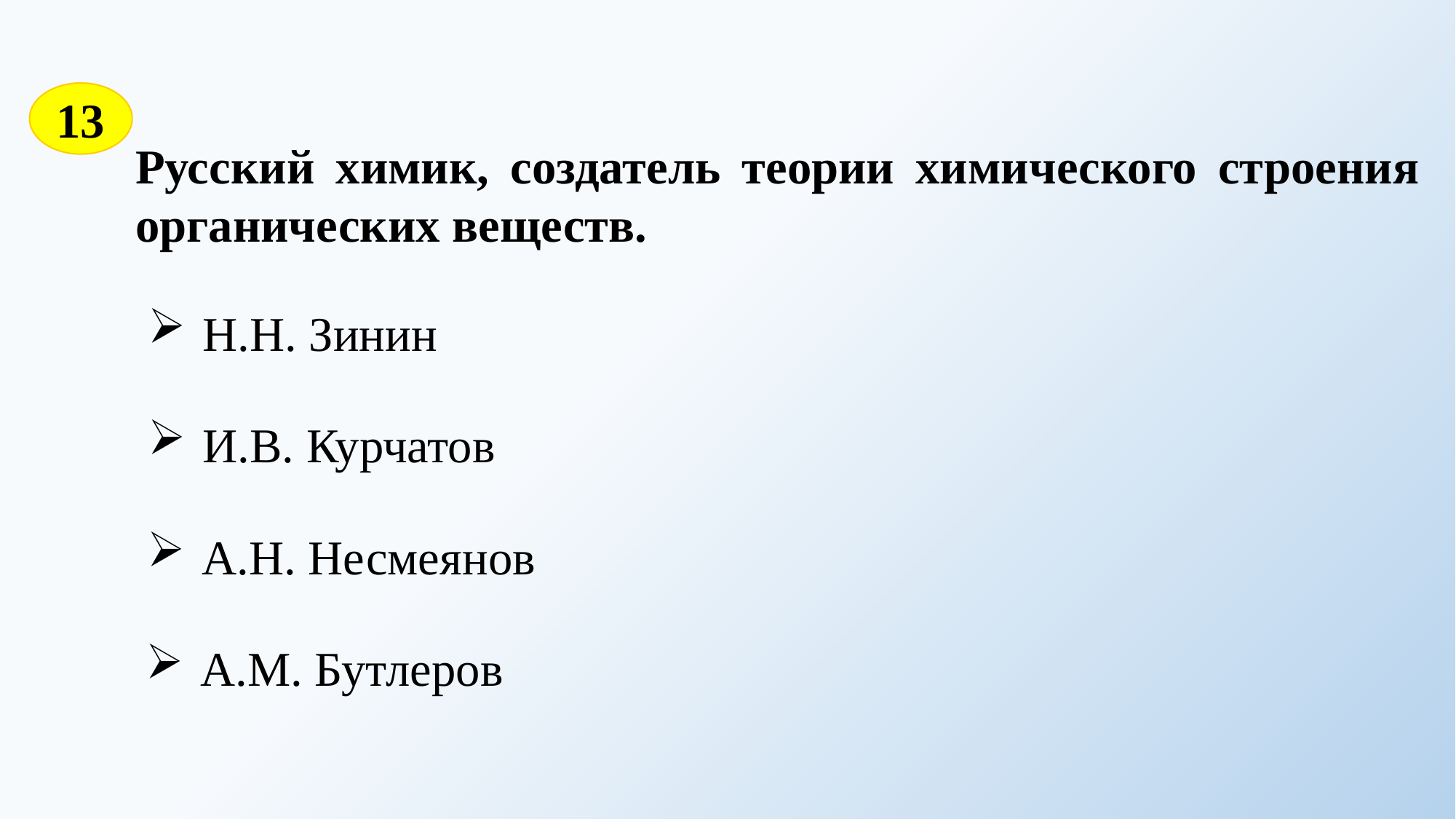

13
Русский химик, создатель теории химического строения органических веществ.
Н.Н. Зинин
И.В. Курчатов
А.Н. Несмеянов
А.М. Бутлеров